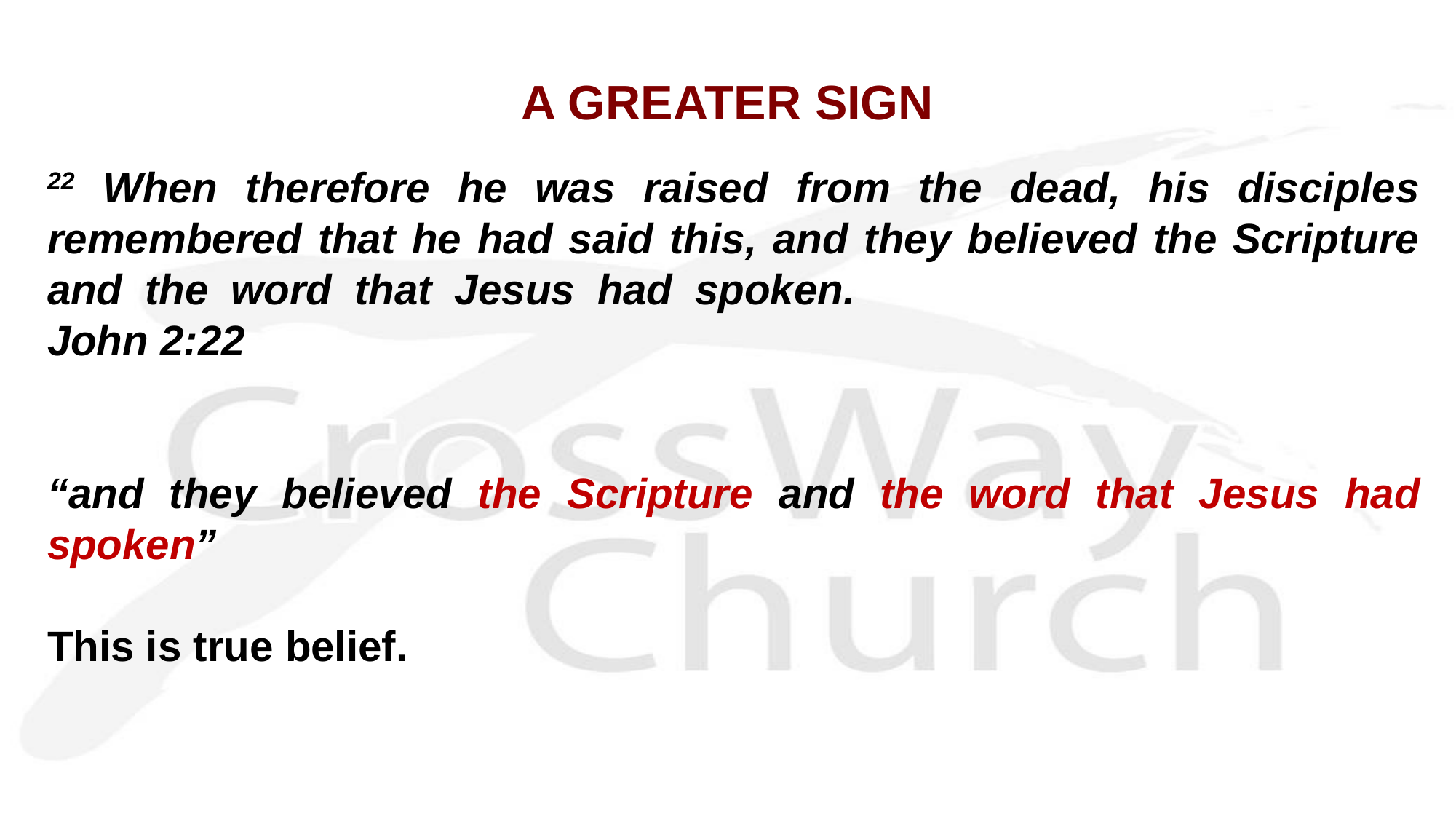

# A GREATER SIGN
22 When therefore he was raised from the dead, his disciples remembered that he had said this, and they believed the Scripture and the word that Jesus had spoken.						John 2:22

“and they believed the Scripture and the word that Jesus had spoken”

This is true belief.